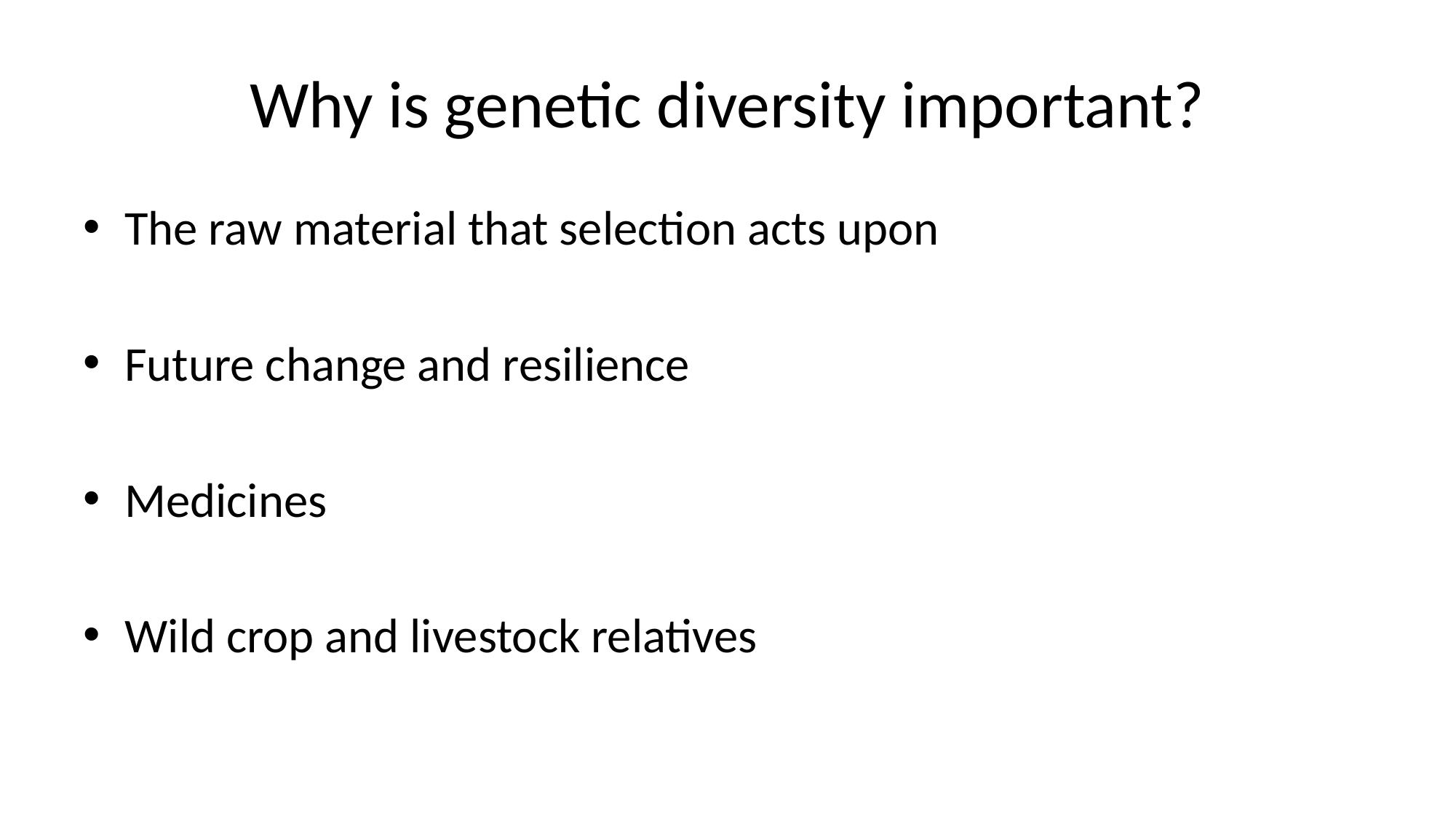

# Why is genetic diversity important?
The raw material that selection acts upon

Future change and resilience

Medicines

Wild crop and livestock relatives